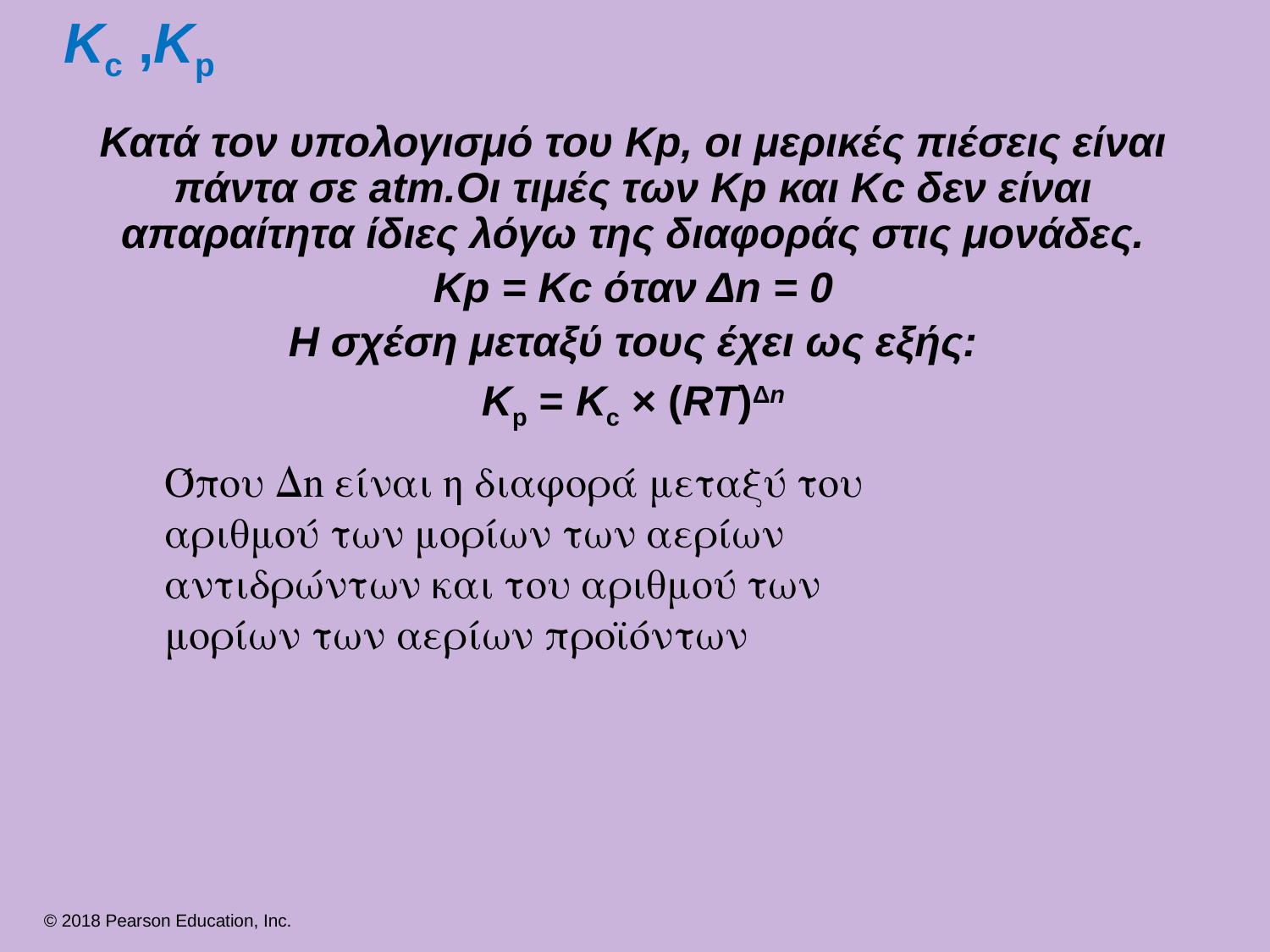

# Kc ,Kp
Κατά τον υπολογισμό του Kp, οι μερικές πιέσεις είναι πάντα σε atm.Οι τιμές των Kp και Kc δεν είναι απαραίτητα ίδιες λόγω της διαφοράς στις μονάδες.
Kp = Kc όταν Δn = 0
Η σχέση μεταξύ τους έχει ως εξής:
Kp = Kc × (RT)Δn

Όπου Δn είναι η διαφορά μεταξύ του αριθμού των μορίων των αερίων αντιδρώντων και του αριθμού των μορίων των αερίων προϊόντων